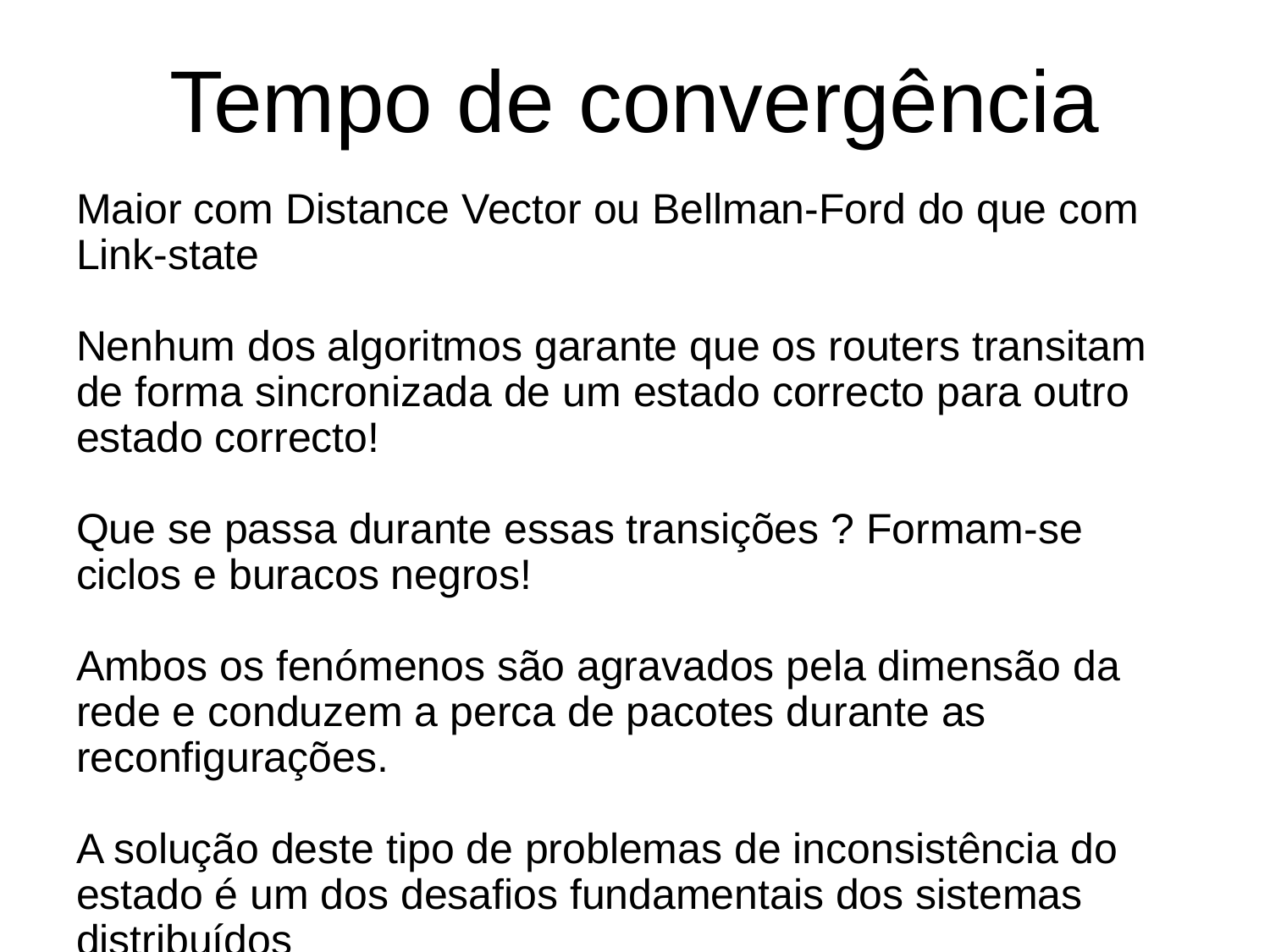

# Tempo de convergência
Maior com Distance Vector ou Bellman-Ford do que com Link-state

Nenhum dos algoritmos garante que os routers transitam de forma sincronizada de um estado correcto para outro estado correcto!

Que se passa durante essas transições ? Formam-se ciclos e buracos negros!

Ambos os fenómenos são agravados pela dimensão da rede e conduzem a perca de pacotes durante as reconfigurações.

A solução deste tipo de problemas de inconsistência do estado é um dos desafios fundamentais dos sistemas distribuídos